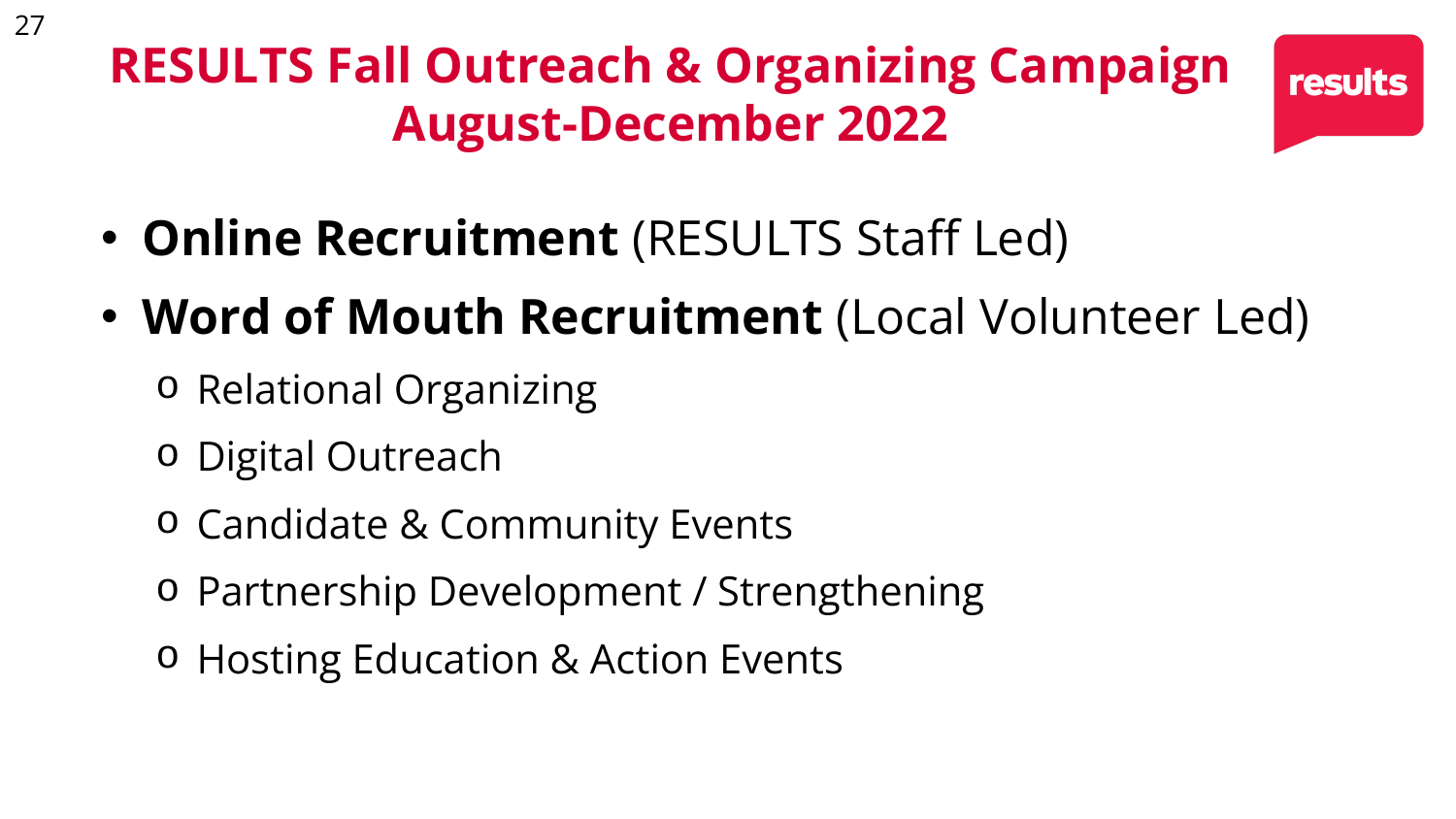

27
RESULTS Fall Outreach & Organizing Campaign
August-December 2022

Online Recruitment (RESULTS Staff Led)
Word of Mouth Recruitment (Local Volunteer Led)
Relational Organizing
Digital Outreach
Candidate & Community Events
Partnership Development / Strengthening
Hosting Education & Action Events